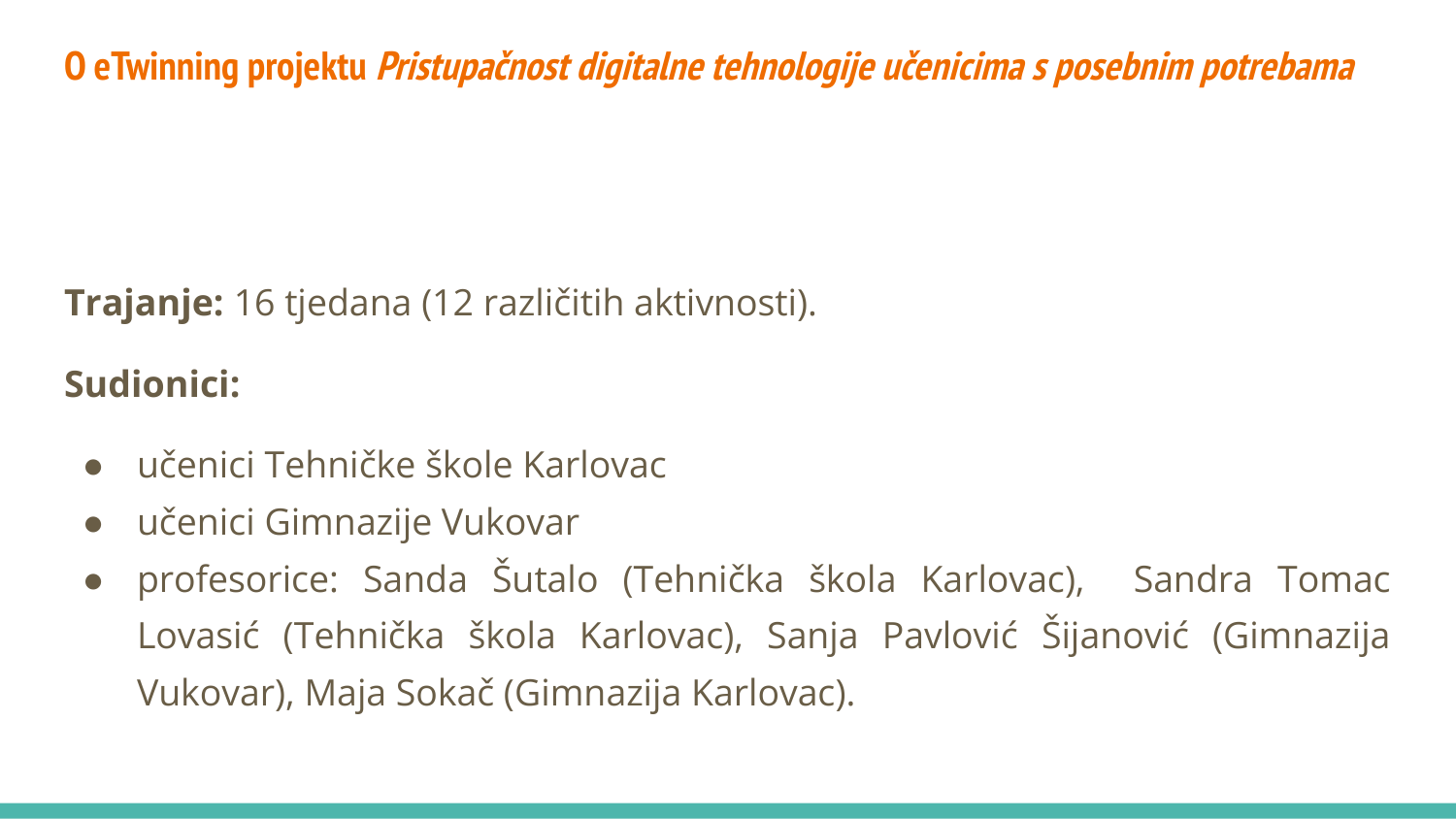

# O eTwinning projektu Pristupačnost digitalne tehnologije učenicima s posebnim potrebama
Trajanje: 16 tjedana (12 različitih aktivnosti).
Sudionici:
učenici Tehničke škole Karlovac
učenici Gimnazije Vukovar
profesorice: Sanda Šutalo (Tehnička škola Karlovac),  Sandra Tomac Lovasić (Tehnička škola Karlovac), Sanja Pavlović Šijanović (Gimnazija Vukovar), Maja Sokač (Gimnazija Karlovac).